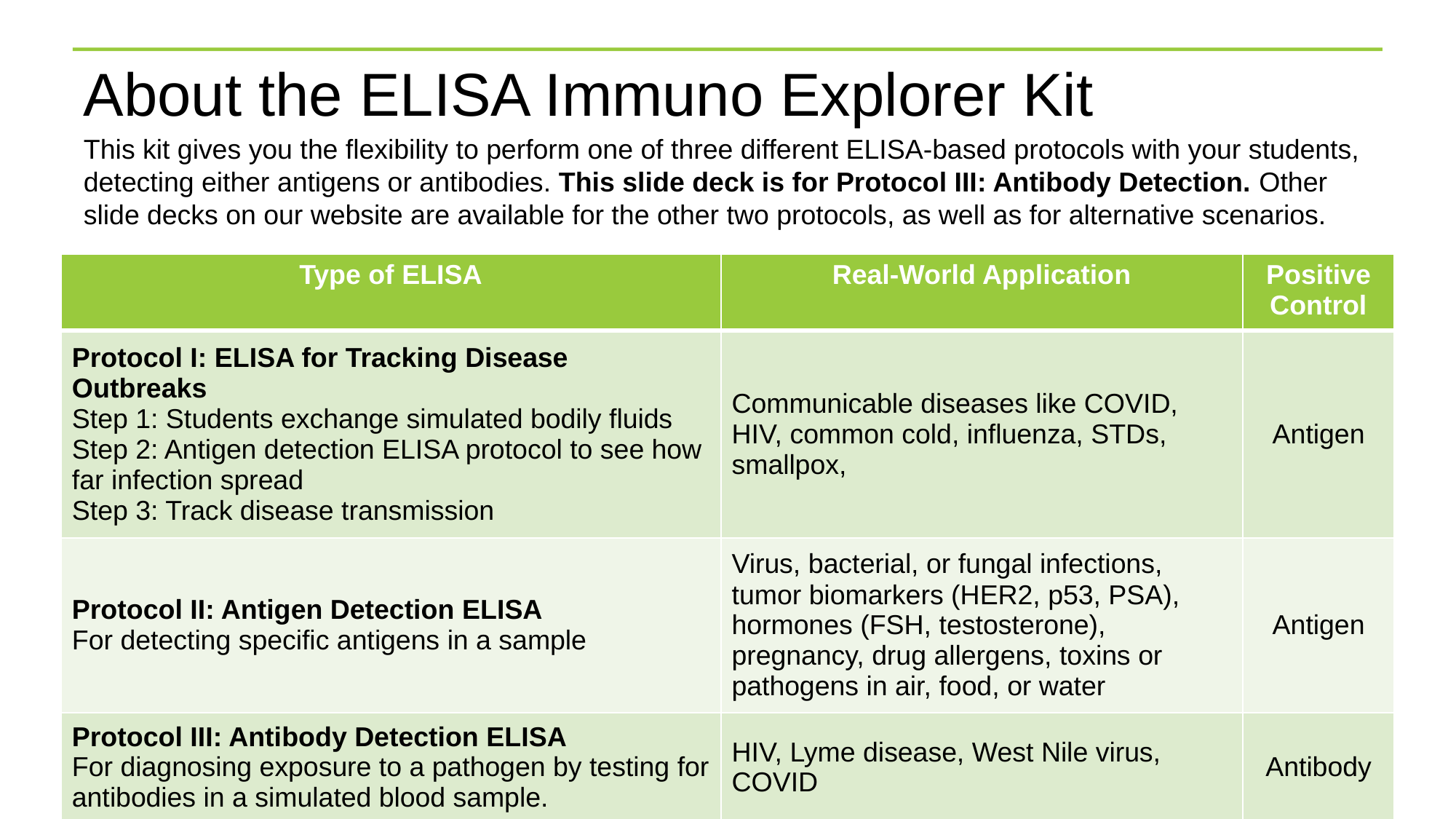

# About the ELISA Immuno Explorer Kit
This kit gives you the flexibility to perform one of three different ELISA-based protocols with your students, detecting either antigens or antibodies. This slide deck is for Protocol III: Antibody Detection. Other slide decks on our website are available for the other two protocols, as well as for alternative scenarios.
| Type of ELISA | Real-World Application | Positive Control |
| --- | --- | --- |
| Protocol I: ELISA for Tracking Disease Outbreaks Step 1: Students exchange simulated bodily fluids Step 2: Antigen detection ELISA protocol to see how far infection spread Step 3: Track disease transmission | Communicable diseases like COVID, HIV, common cold, influenza, STDs, smallpox, | Antigen |
| Protocol II: Antigen Detection ELISA For detecting specific antigens in a sample | Virus, bacterial, or fungal infections, tumor biomarkers (HER2, p53, PSA), hormones (FSH, testosterone), pregnancy, drug allergens, toxins or pathogens in air, food, or water | Antigen |
| Protocol III: Antibody Detection ELISA For diagnosing exposure to a pathogen by testing for antibodies in a simulated blood sample. | HIV, Lyme disease, West Nile virus, COVID | Antibody |